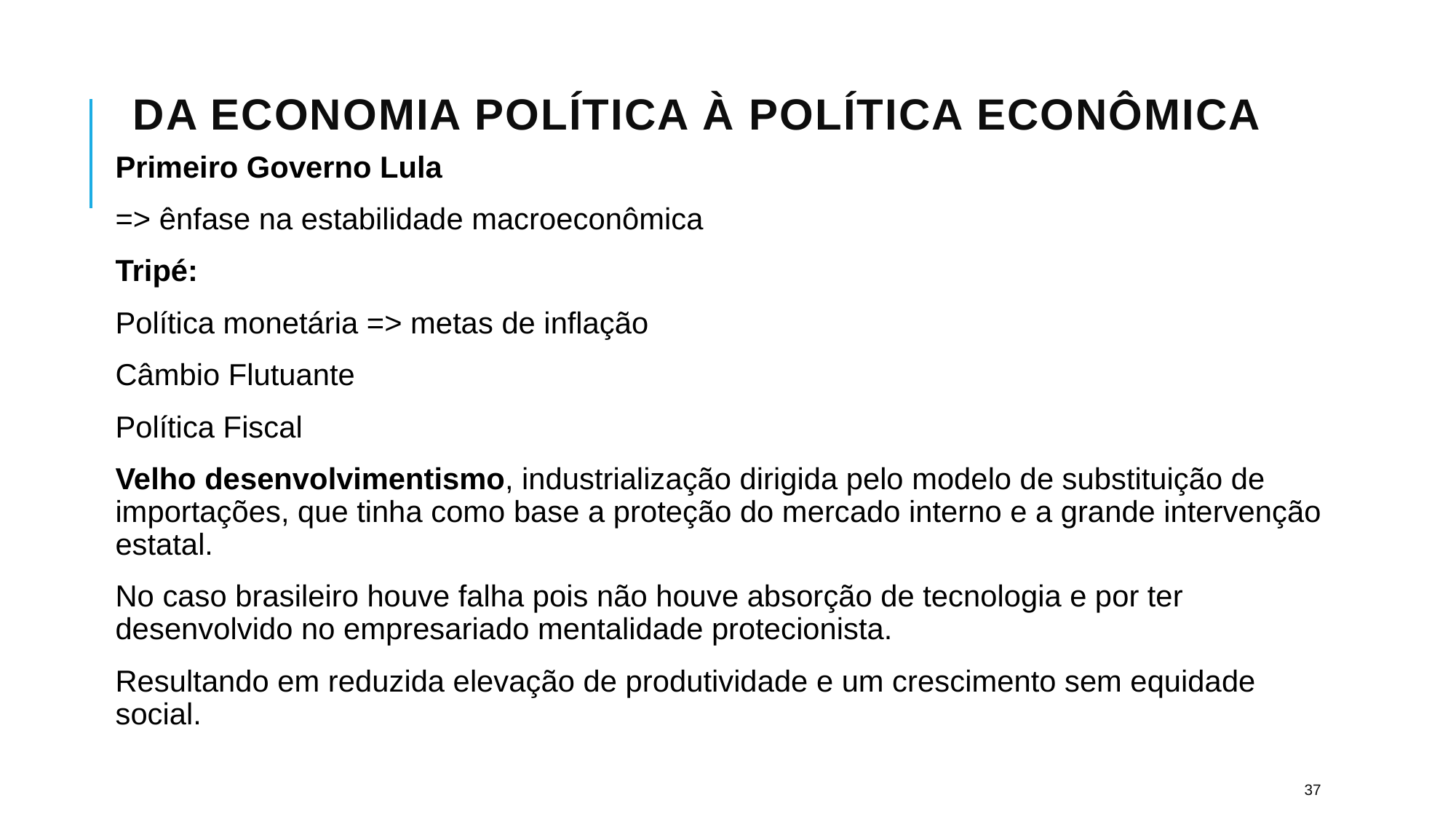

# Da economia política à política econômica
Primeiro Governo Lula
=> ênfase na estabilidade macroeconômica
Tripé:
Política monetária => metas de inflação
Câmbio Flutuante
Política Fiscal
Velho desenvolvimentismo, industrialização dirigida pelo modelo de substituição de importações, que tinha como base a proteção do mercado interno e a grande intervenção estatal.
No caso brasileiro houve falha pois não houve absorção de tecnologia e por ter desenvolvido no empresariado mentalidade protecionista.
Resultando em reduzida elevação de produtividade e um crescimento sem equidade social.

37